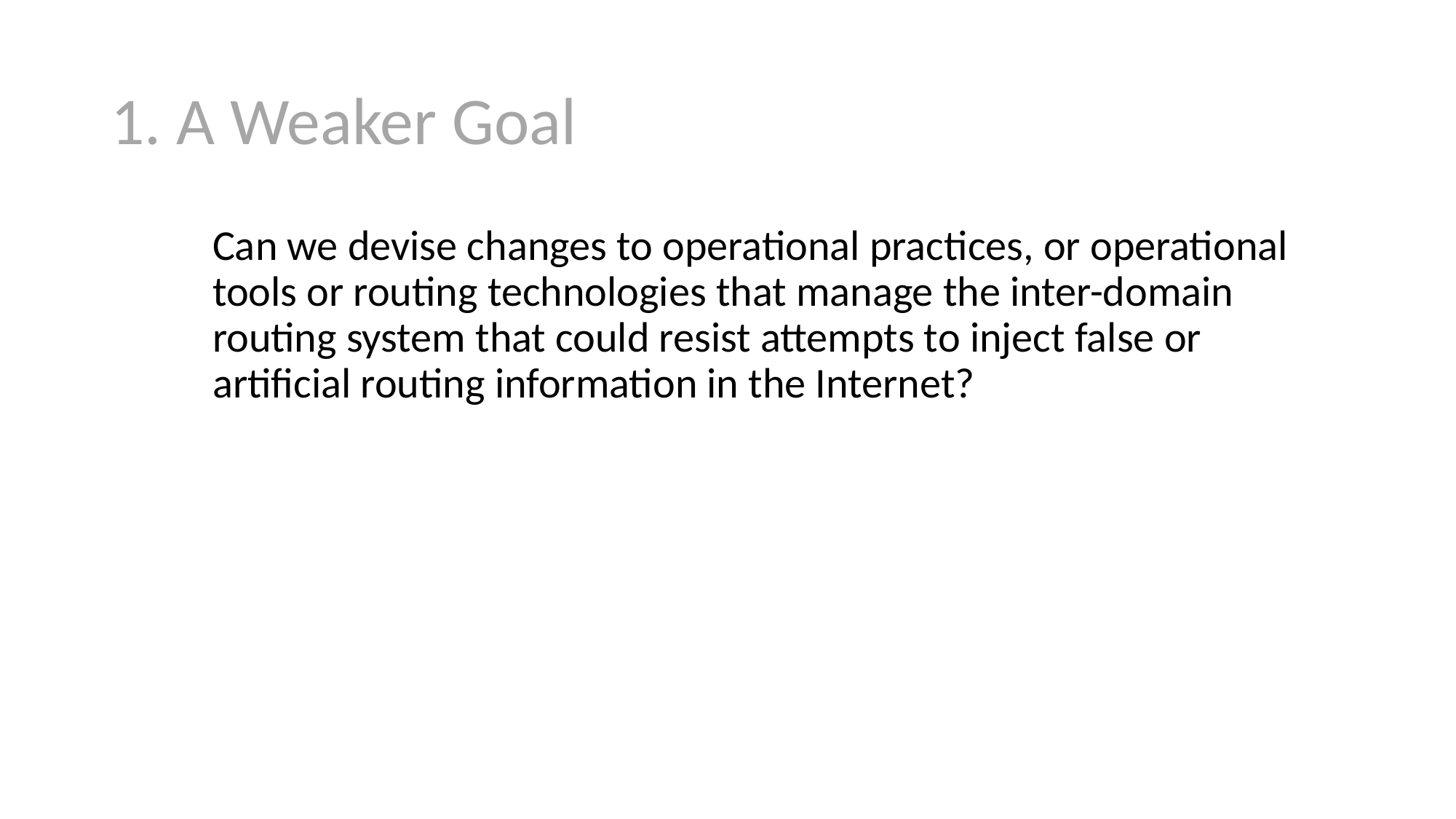

# 1. A Weaker Goal
Can we devise changes to operational practices, or operational tools or routing technologies that manage the inter-domain routing system that could resist attempts to inject false or artificial routing information in the Internet?